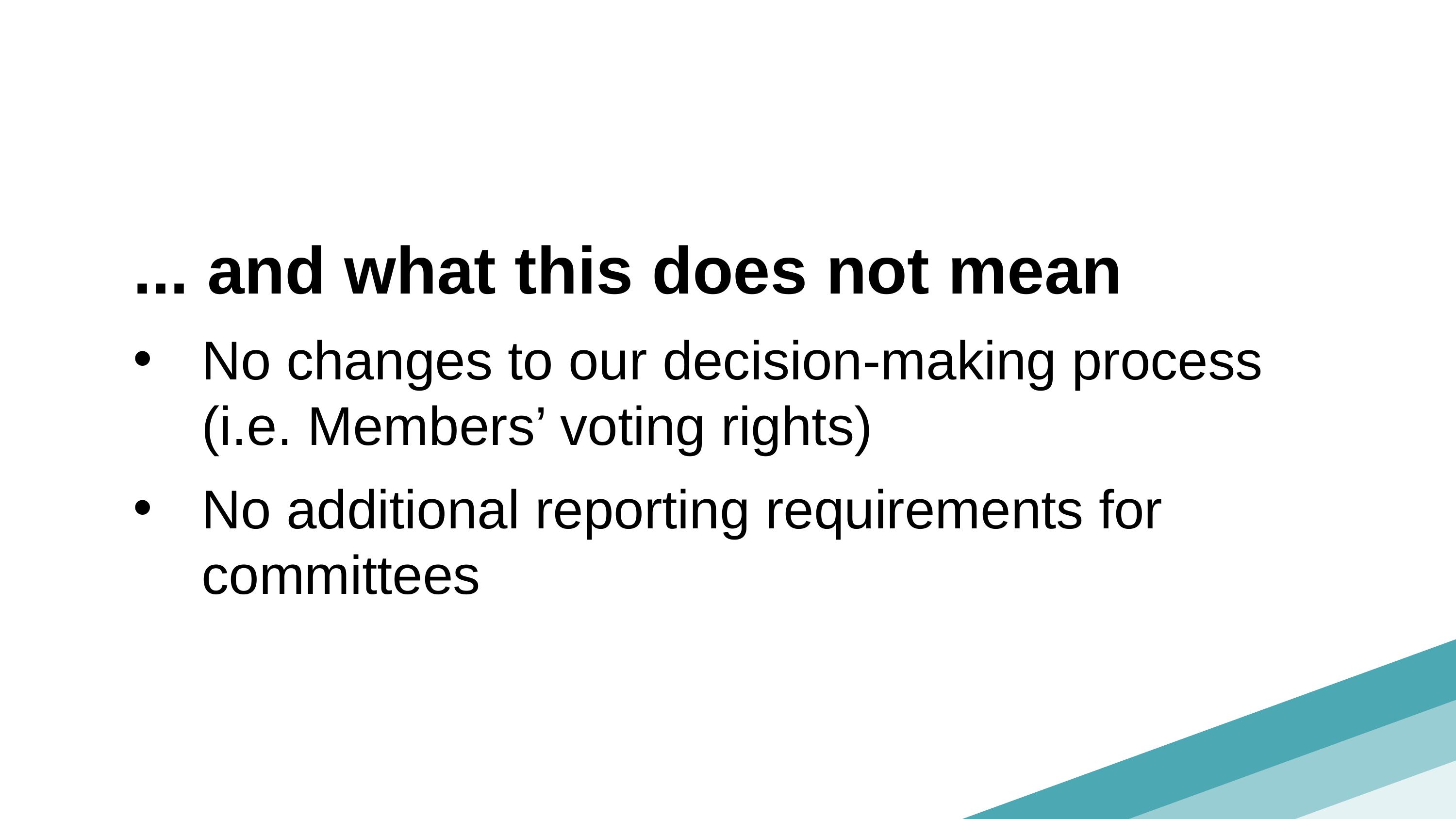

... and what this does not mean
No changes to our decision-making process (i.e. Members’ voting rights)
No additional reporting requirements for committees